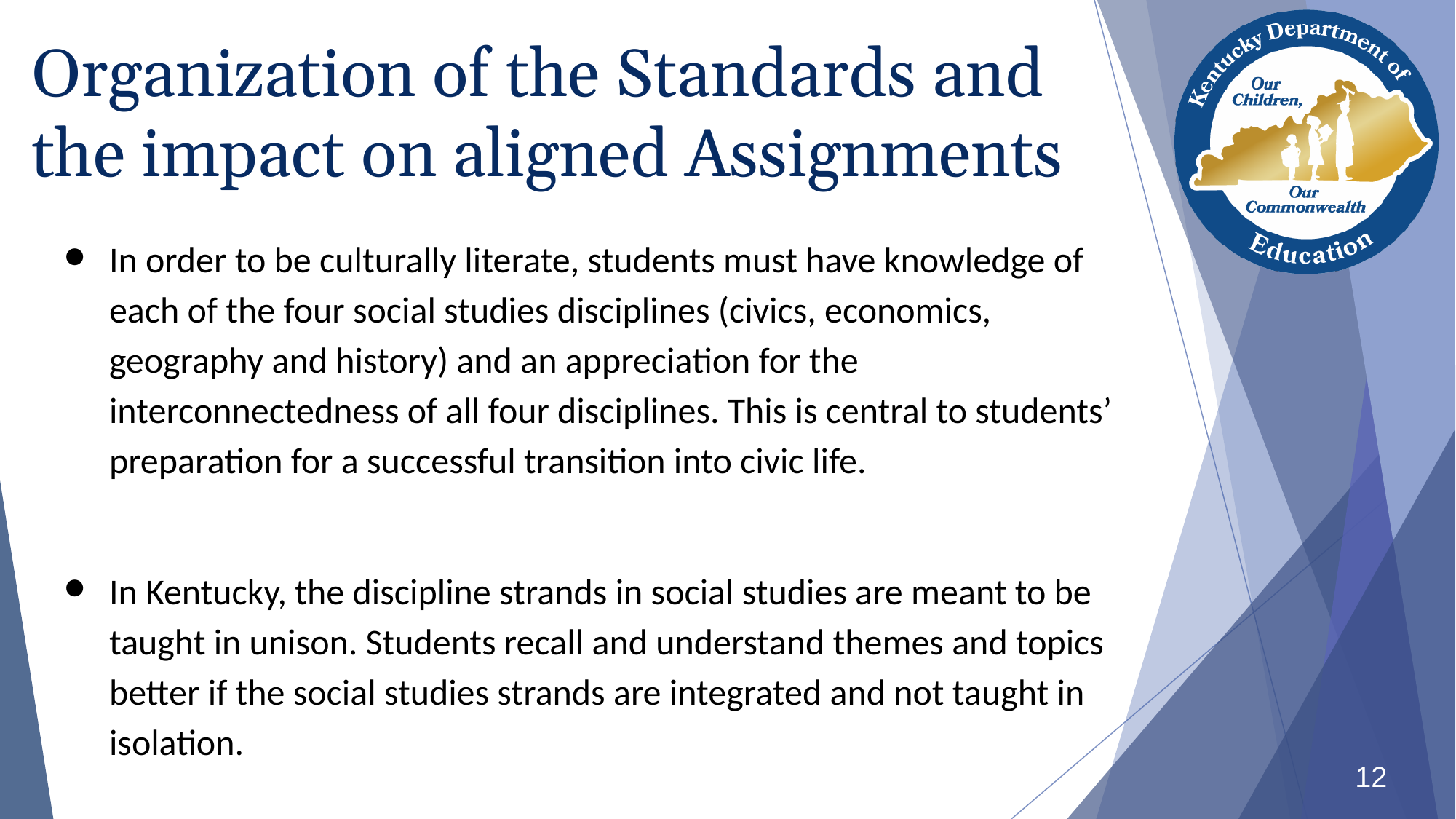

# Organization of the Standards and the impact on aligned Assignments
In order to be culturally literate, students must have knowledge of each of the four social studies disciplines (civics, economics, geography and history) and an appreciation for the interconnectedness of all four disciplines. This is central to students’ preparation for a successful transition into civic life.

In Kentucky, the discipline strands in social studies are meant to be taught in unison. Students recall and understand themes and topics better if the social studies strands are integrated and not taught in isolation.
12